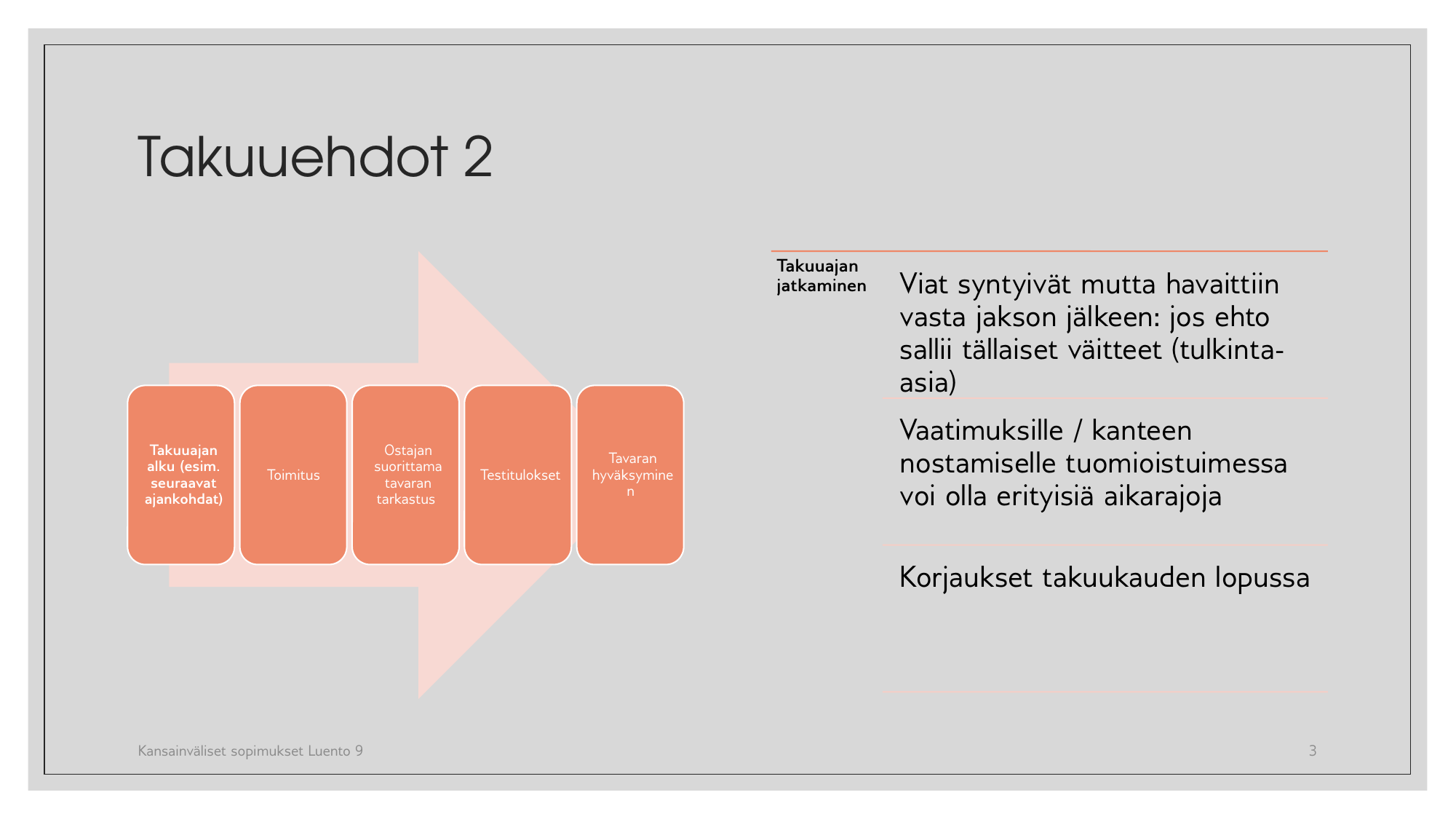

# Takuuehdot 2
Takuuajan alku (esim. seuraavat ajankohdat)
Toimitus
Ostajan suorittama tavaran tarkastus
Testitulokset
Tavaran hyväksyminen
Takuuajan jatkaminen
Viat syntyivät mutta havaittiin vasta jakson jälkeen: jos ehto sallii tällaiset väitteet (tulkinta-asia)
Vaatimuksille / kanteen nostamiselle tuomioistuimessa voi olla erityisiä aikarajoja
Korjaukset takuukauden lopussa
Kansainväliset sopimukset Luento 9
3